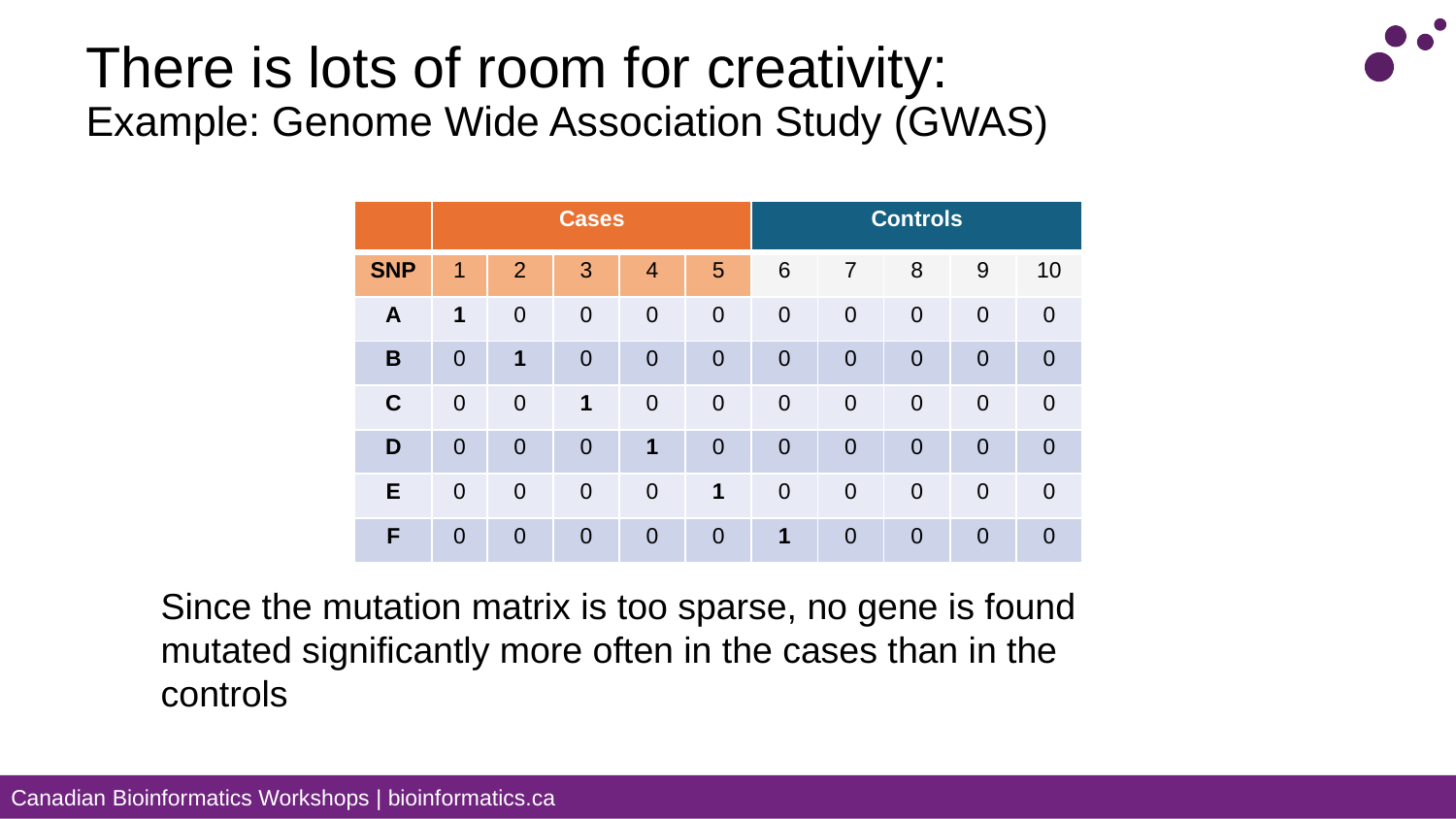

# There is lots of room for creativity:
Example: Genome Wide Association Study (GWAS)
|  | Cases |  |  |  |  | Controls |  |  |  |  |
| --- | --- | --- | --- | --- | --- | --- | --- | --- | --- | --- |
| SNP | 1 | 2 | 3 | 4 | 5 | 6 | 7 | 8 | 9 | 10 |
| A | 1 | 0 | 0 | 0 | 0 | 0 | 0 | 0 | 0 | 0 |
| B | 0 | 1 | 0 | 0 | 0 | 0 | 0 | 0 | 0 | 0 |
| C | 0 | 0 | 1 | 0 | 0 | 0 | 0 | 0 | 0 | 0 |
| D | 0 | 0 | 0 | 1 | 0 | 0 | 0 | 0 | 0 | 0 |
| E | 0 | 0 | 0 | 0 | 1 | 0 | 0 | 0 | 0 | 0 |
| F | 0 | 0 | 0 | 0 | 0 | 1 | 0 | 0 | 0 | 0 |
Since the mutation matrix is too sparse, no gene is found mutated significantly more often in the cases than in the controls